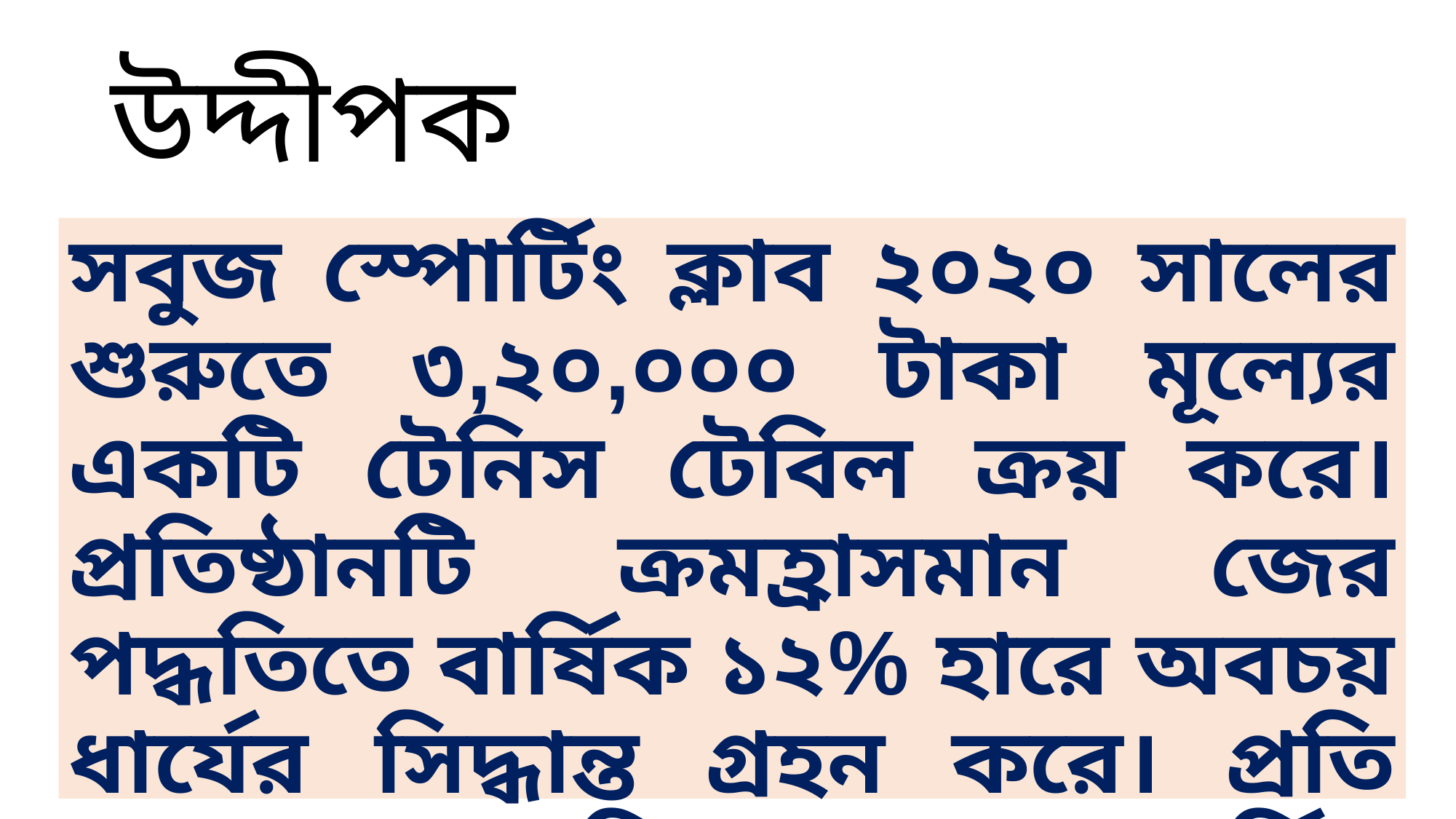

# উদ্দীপক
সবুজ স্পোর্টিং ক্লাব ২০২০ সালের শুরুতে ৩,২০,০০০ টাকা মূল্যের একটি টেনিস টেবিল ক্রয় করে। প্রতিষ্ঠানটি ক্রমহ্রাসমান জের পদ্ধতিতে বার্ষিক ১২% হারে অবচয় ধার্যের সিদ্ধান্ত গ্রহন করে। প্রতি বছরের শেষ দিবসে তাদের বার্ষিক হিসাব সমাপ্ত হয়।